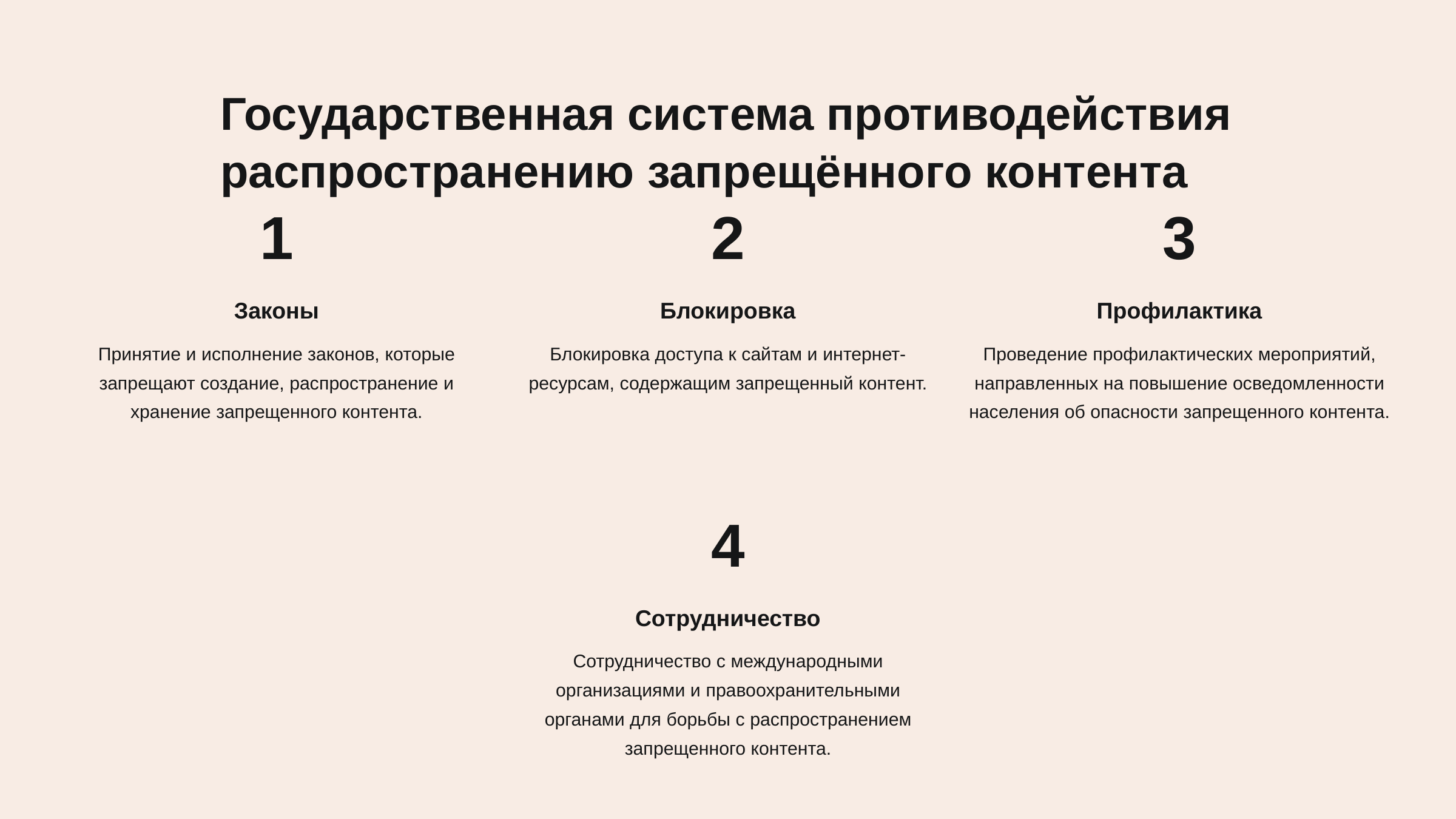

newUROKI.net
Государственная система противодействия распространению запрещённого контента
1
2
3
Законы
Блокировка
Профилактика
Принятие и исполнение законов, которые запрещают создание, распространение и хранение запрещенного контента.
Блокировка доступа к сайтам и интернет-ресурсам, содержащим запрещенный контент.
Проведение профилактических мероприятий, направленных на повышение осведомленности населения об опасности запрещенного контента.
4
Сотрудничество
Сотрудничество с международными организациями и правоохранительными органами для борьбы с распространением запрещенного контента.